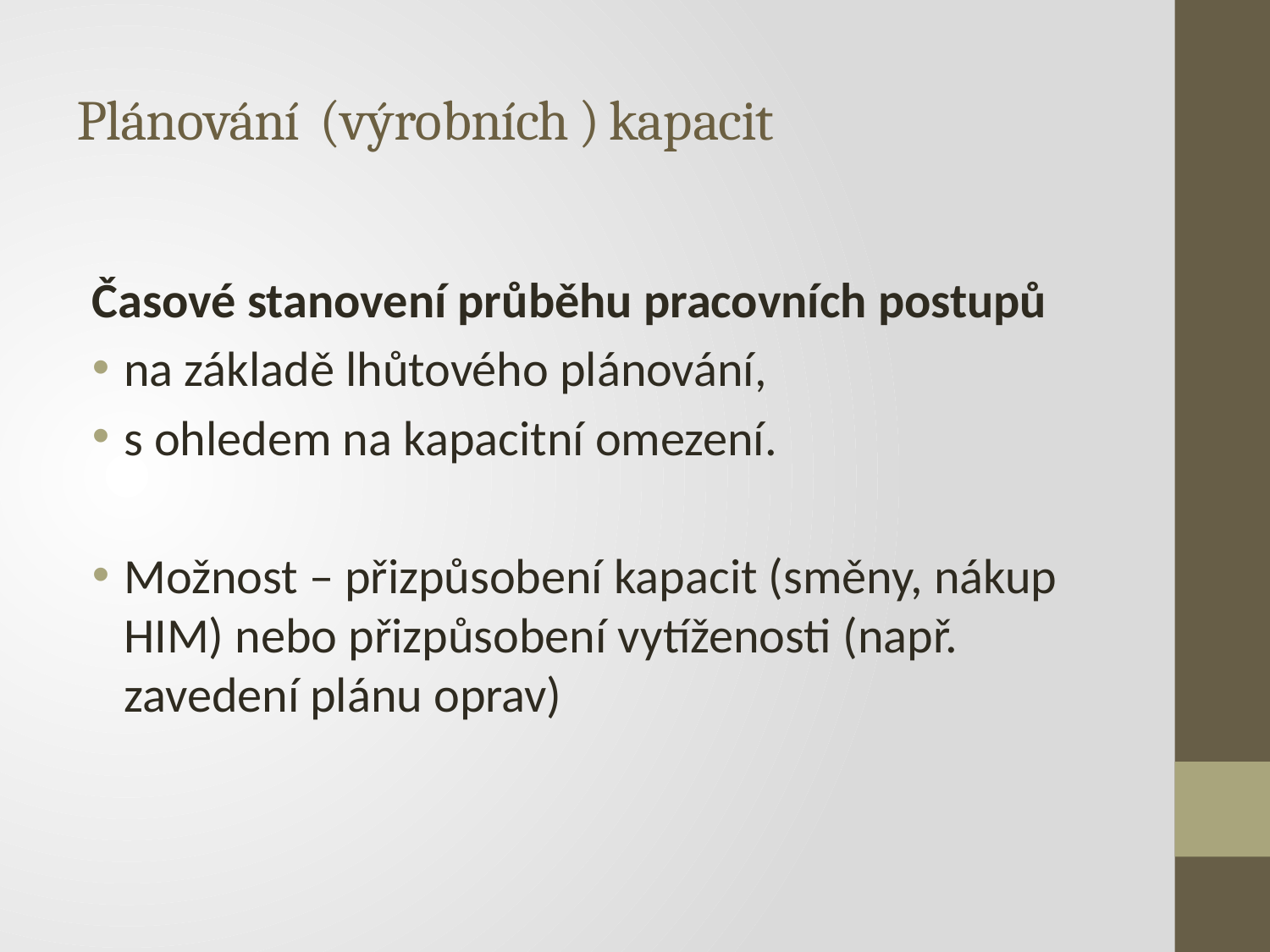

# Plánování  (výrobních ) kapacit

Časové stanovení průběhu pracovních postupů
na základě lhůtového plánování,
s ohledem na kapacitní omezení.

Možnost – přizpůsobení kapacit (směny, nákup HIM) nebo přizpůsobení vytíženosti (např. zavedení plánu oprav)